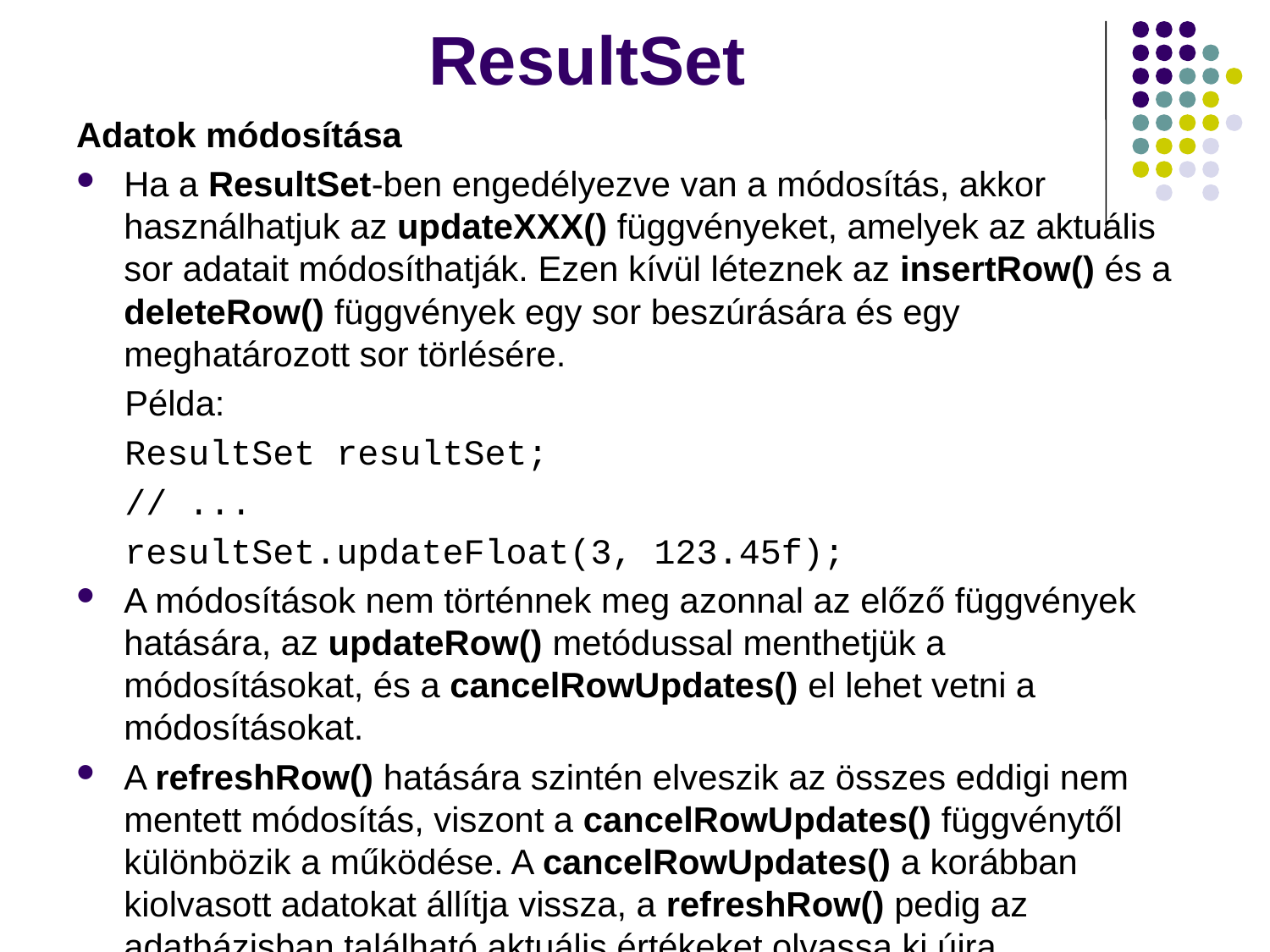

# ResultSet
Adatok módosítása
Ha a ResultSet-ben engedélyezve van a módosítás, akkor használhatjuk az updateXXX() függvényeket, amelyek az aktuális sor adatait módosíthatják. Ezen kívül léteznek az insertRow() és a deleteRow() függvények egy sor beszúrására és egy meghatározott sor törlésére.
Példa:
ResultSet resultSet;
// ...
resultSet.updateFloat(3, 123.45f);
A módosítások nem történnek meg azonnal az előző függvények hatására, az updateRow() metódussal menthetjük a módosításokat, és a cancelRowUpdates() el lehet vetni a módosításokat.
A refreshRow() hatására szintén elveszik az összes eddigi nem mentett módosítás, viszont a cancelRowUpdates() függvénytől különbözik a működése. A cancelRowUpdates() a korábban kiolvasott adatokat állítja vissza, a refreshRow() pedig az adatbázisban található aktuális értékeket olvassa ki újra.